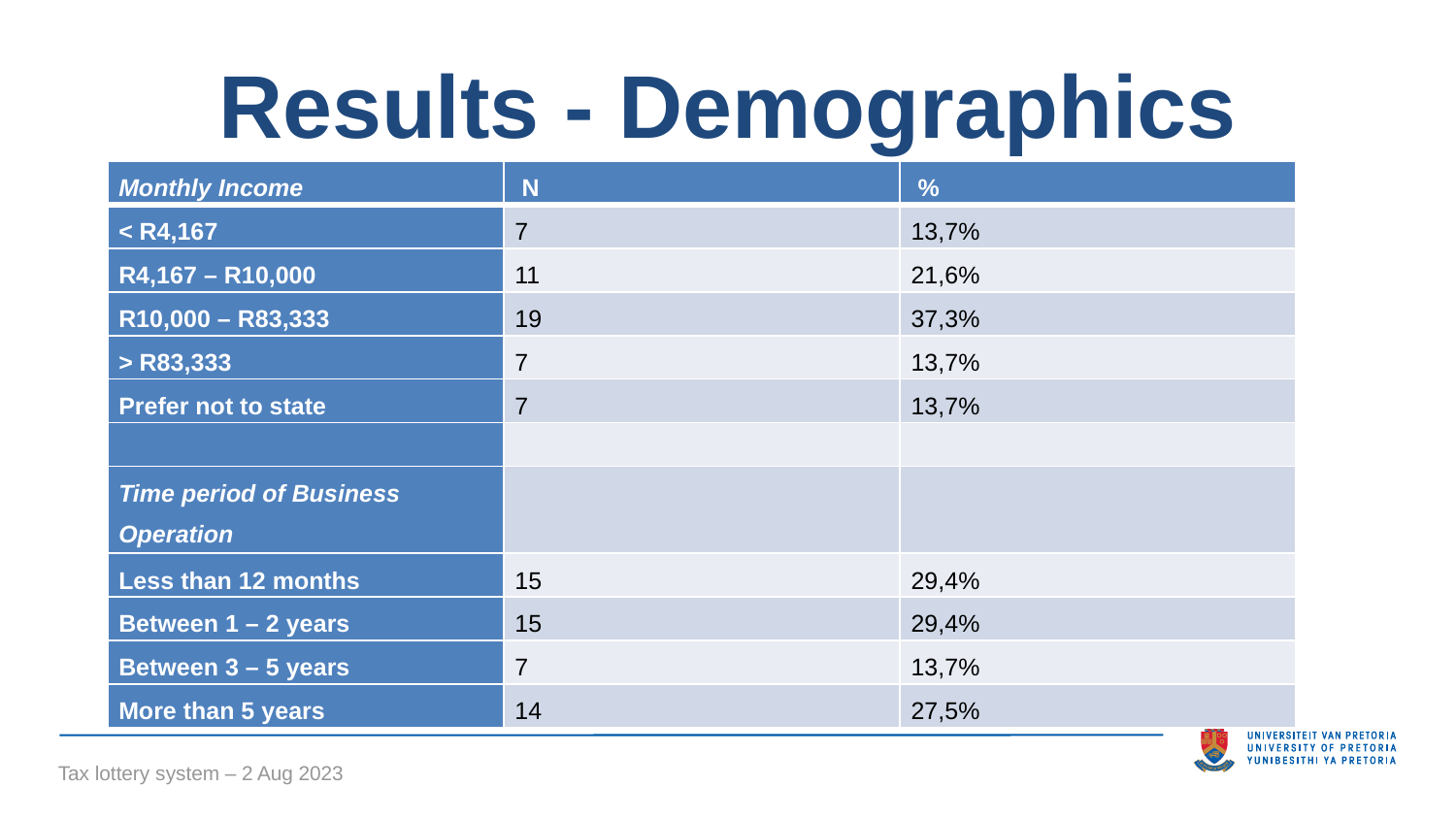

Results - Demographics
| Monthly Income | N | % |
| --- | --- | --- |
| < R4,167 | 7 | 13,7% |
| R4,167 – R10,000 | 11 | 21,6% |
| R10,000 – R83,333 | 19 | 37,3% |
| > R83,333 | 7 | 13,7% |
| Prefer not to state | 7 | 13,7% |
|  |  |  |
| Time period of Business Operation |  |  |
| Less than 12 months | 15 | 29,4% |
| Between 1 – 2 years | 15 | 29,4% |
| Between 3 – 5 years | 7 | 13,7% |
| More than 5 years | 14 | 27,5% |
Tax lottery system – 2 Aug 2023